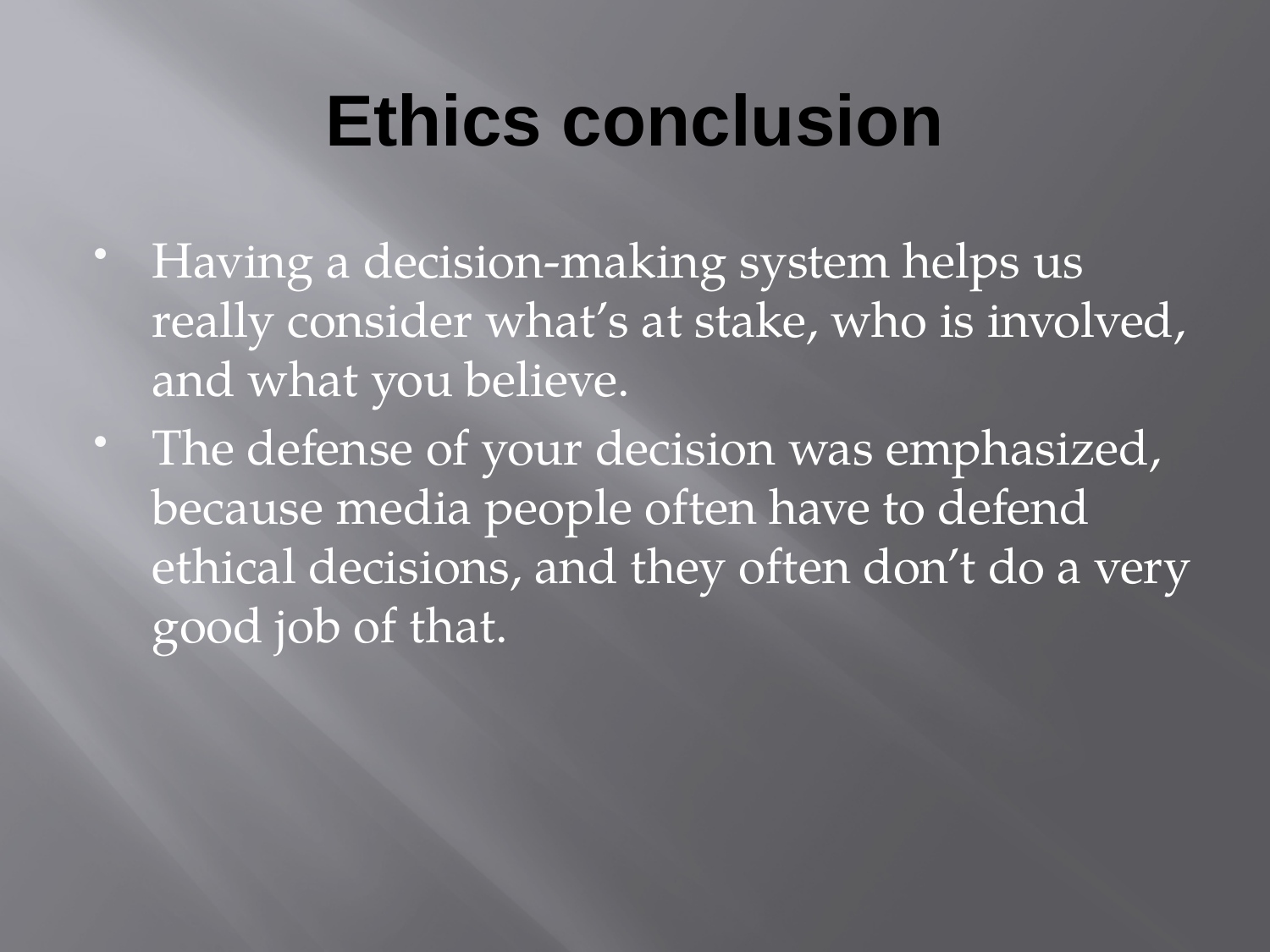

# Ethics conclusion
Having a decision-making system helps us really consider what’s at stake, who is involved, and what you believe.
The defense of your decision was emphasized, because media people often have to defend ethical decisions, and they often don’t do a very good job of that.